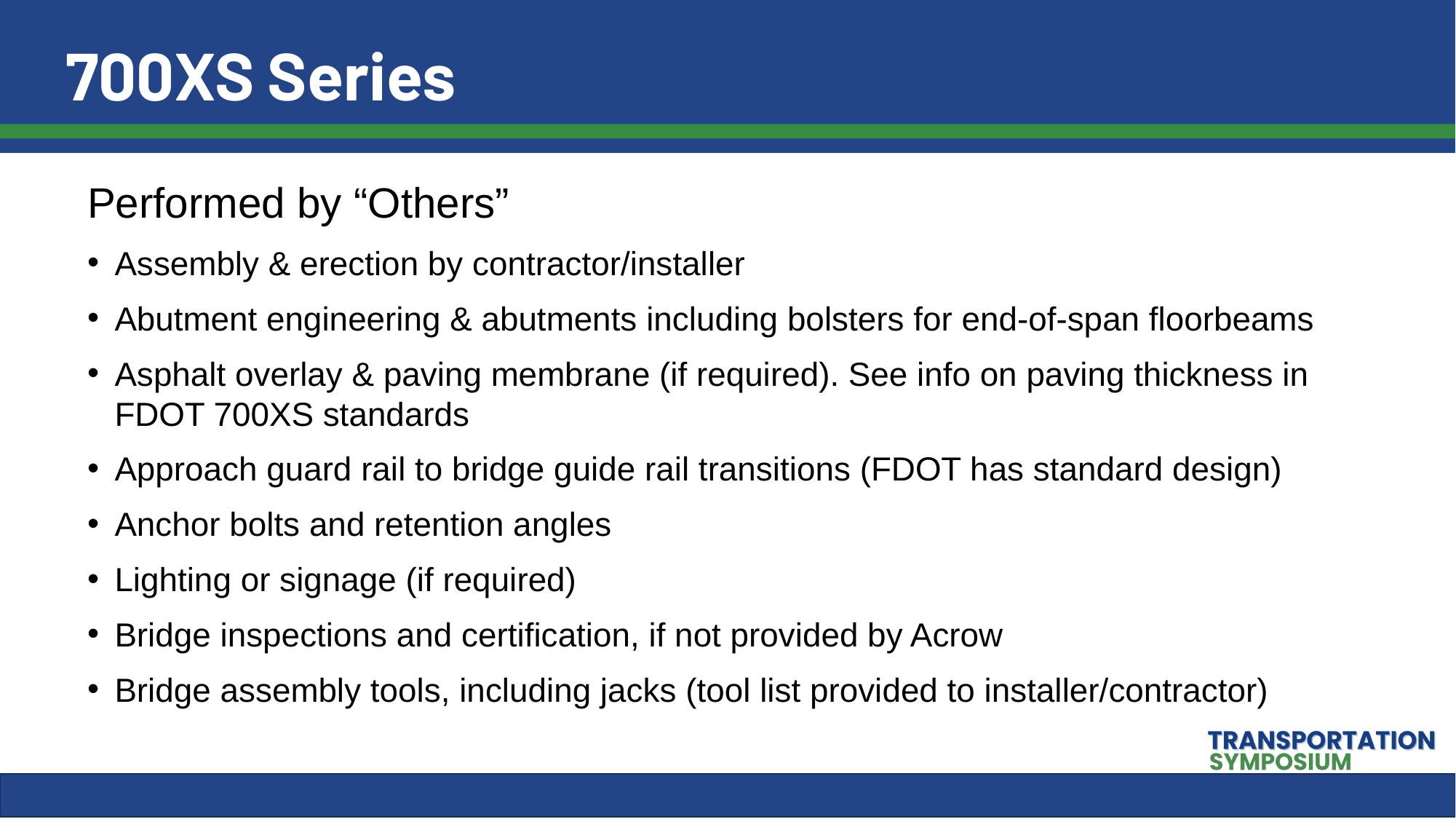

# 700XS Series
Performed by “Others”
Assembly & erection by contractor/installer
Abutment engineering & abutments including bolsters for end-of-span floorbeams
Asphalt overlay & paving membrane (if required). See info on paving thickness in FDOT 700XS standards
Approach guard rail to bridge guide rail transitions (FDOT has standard design)
Anchor bolts and retention angles
Lighting or signage (if required)
Bridge inspections and certification, if not provided by Acrow
Bridge assembly tools, including jacks (tool list provided to installer/contractor)